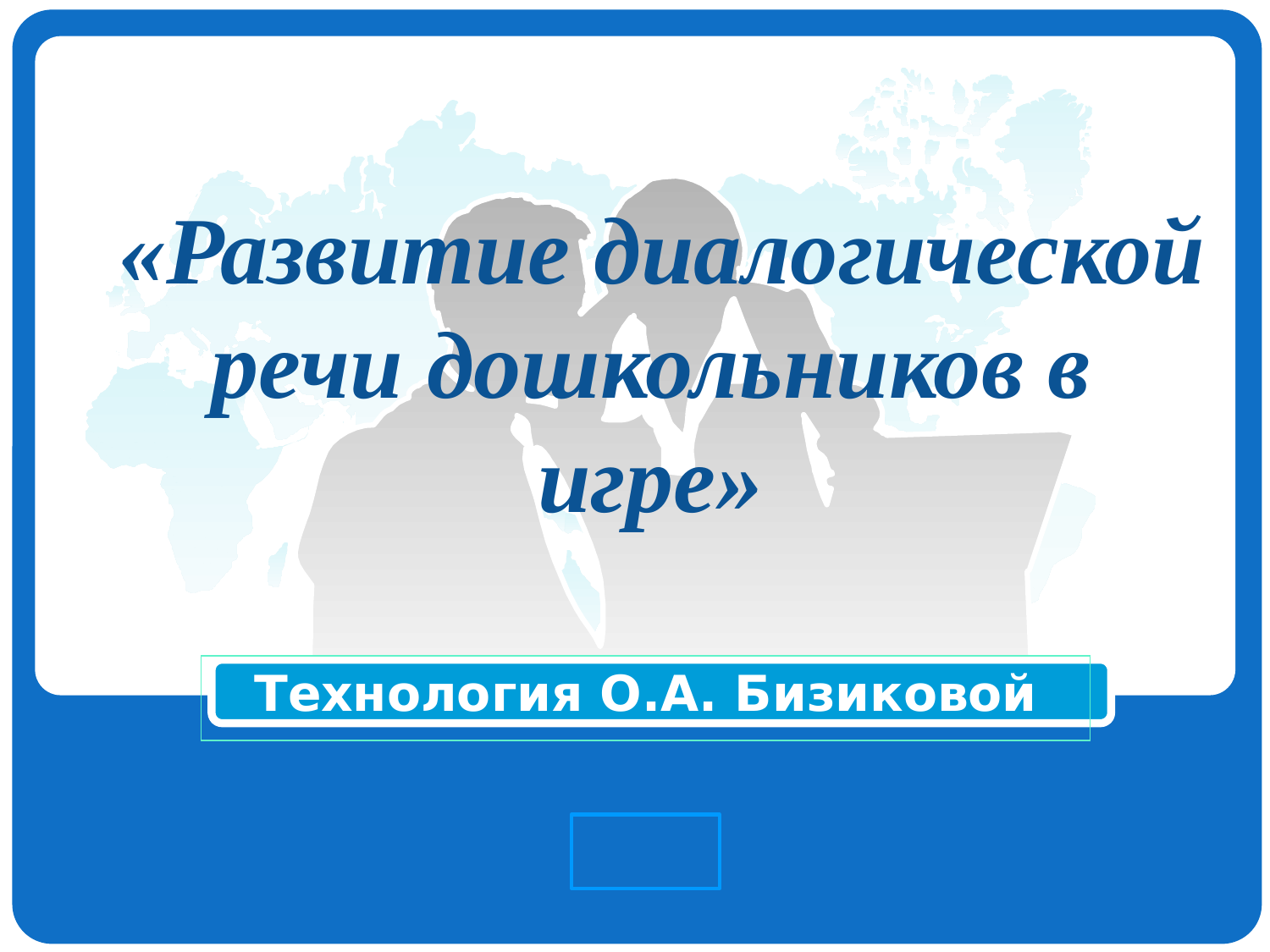

# «Развитие диалогической речи дошкольников в игре»
Технология О.А. Бизиковой